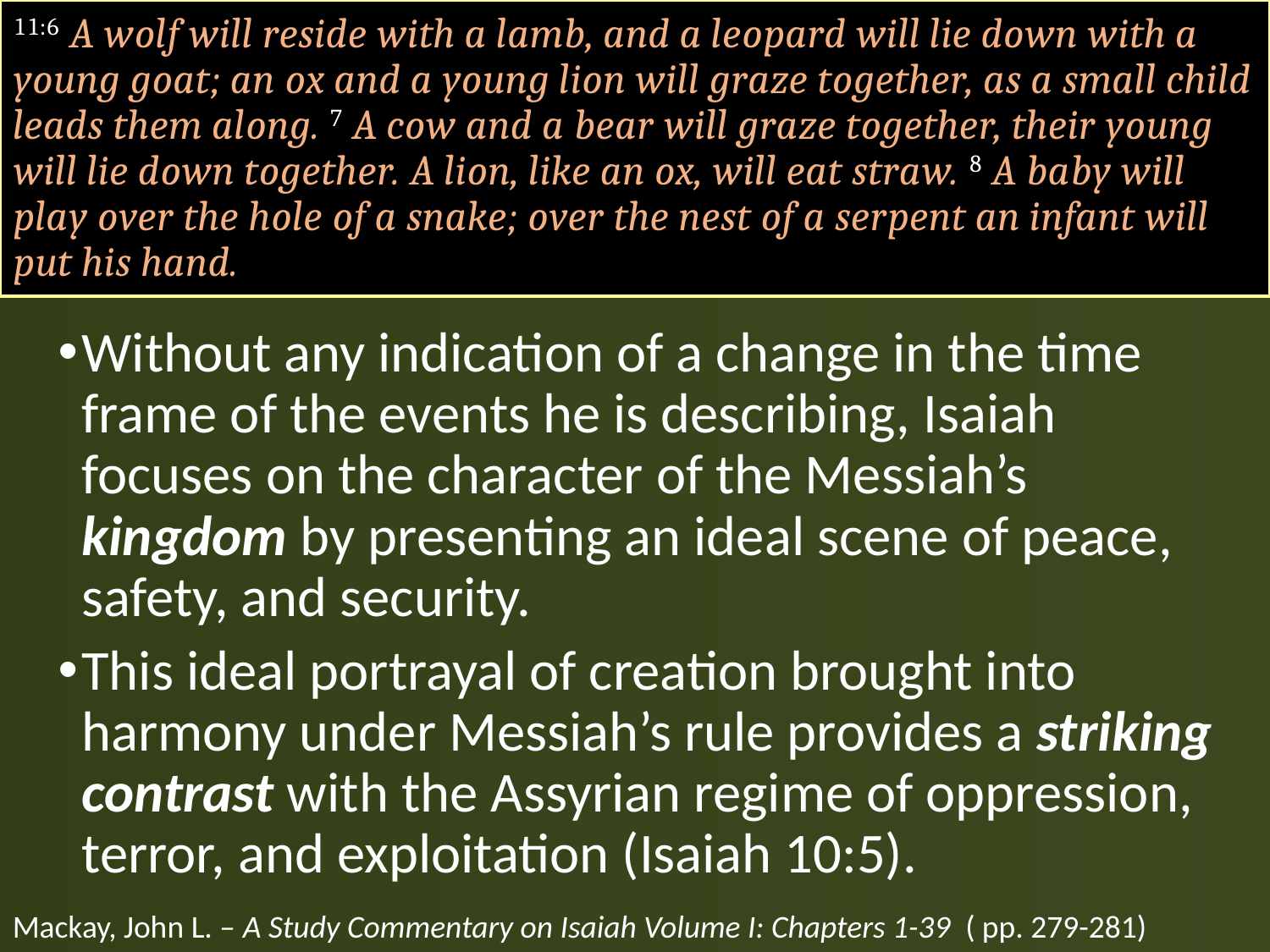

# 11:6 A wolf will reside with a lamb, and a leopard will lie down with a young goat; an ox and a young lion will graze together, as a small child leads them along. 7 A cow and a bear will graze together, their young will lie down together. A lion, like an ox, will eat straw. 8 A baby will play over the hole of a snake; over the nest of a serpent an infant will put his hand.
Without any indication of a change in the time frame of the events he is describing, Isaiah focuses on the character of the Messiah’s kingdom by presenting an ideal scene of peace, safety, and security.
This ideal portrayal of creation brought into harmony under Messiah’s rule provides a striking contrast with the Assyrian regime of oppression, terror, and exploitation (Isaiah 10:5).
Mackay, John L. – A Study Commentary on Isaiah Volume I: Chapters 1-39  ( pp. 279-281)